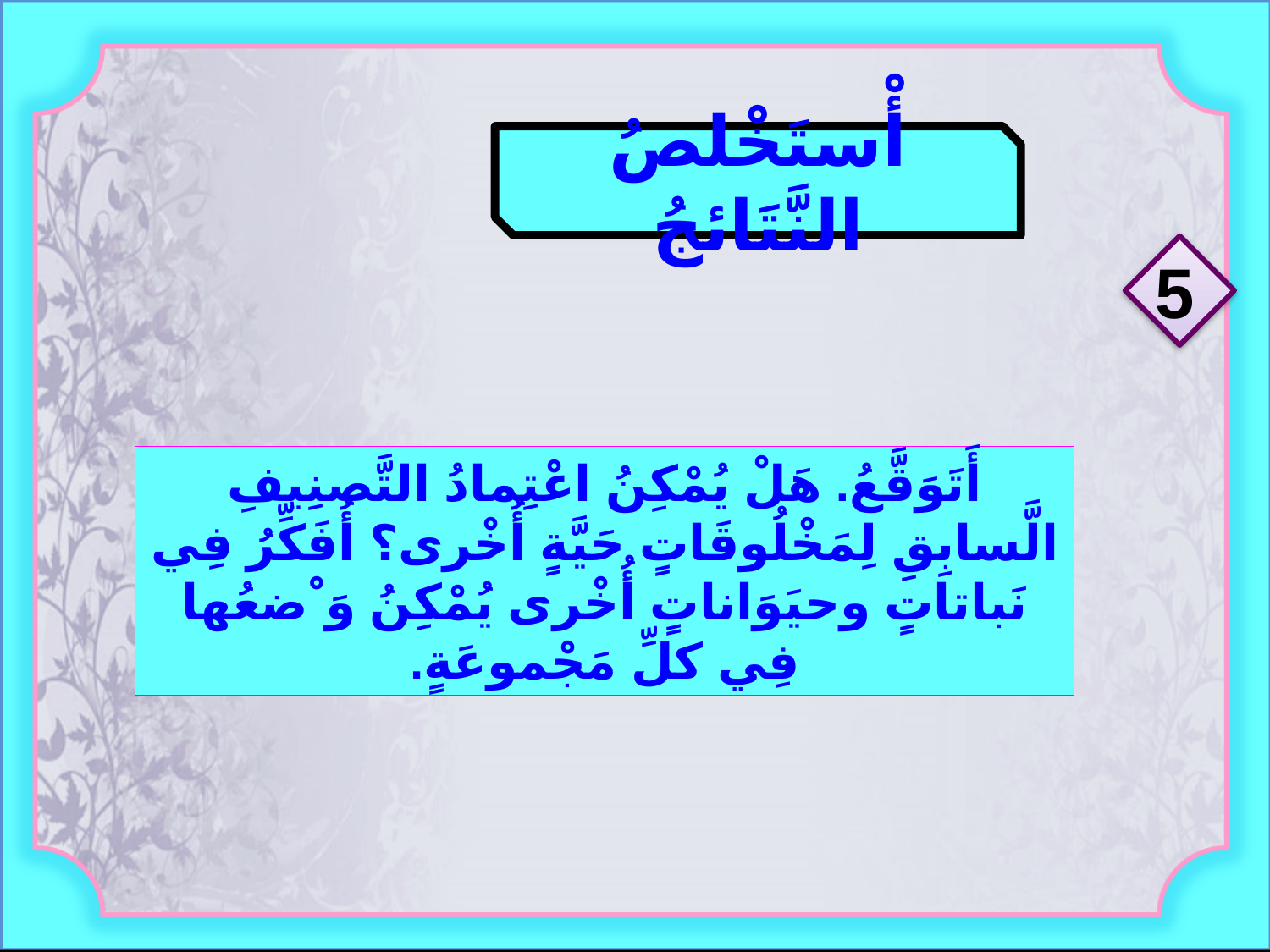

أْستَخْلصُ النَّتَائجُ
5
أَتَوَقَّعُ. هَلْ يُمْكِنُ اعْتِمادُ التَّصنِيفِ الَّسابِقِ لِمَخْلُوقَاتٍ حَيَّةٍ أُخْرى؟ أُفَكِّرُ فِي نَباتاتٍ وحيَوَاناتٍ أُخْرى يُمْكِنُ وَ ْضعُها فِي كلِّ مَجْموعَةٍ.